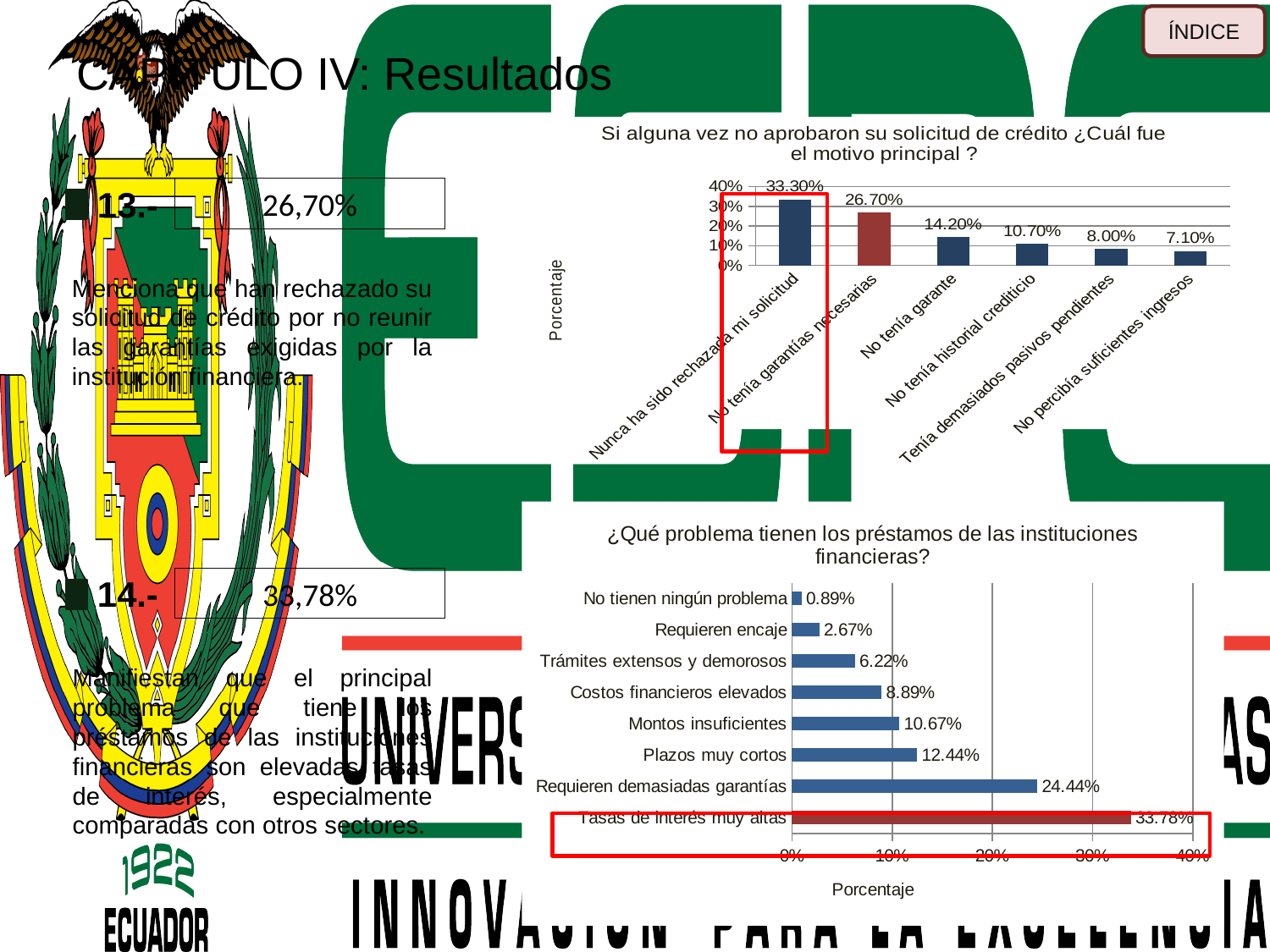

ÍNDICE
# CAPÍTULO IV: Resultados

### Chart: Si alguna vez no aprobaron su solicitud de crédito ¿Cuál fue el motivo principal ?

| Category |  |
|---|---|
| Nunca ha sido rechazada mi solicitud | 0.333 |
| No tenía garantías necesarias | 0.267 |
| No tenía garante | 0.142 |
| No tenía historial crediticio | 0.107 |
| Tenía demasiados pasivos pendientes | 0.08 |
| No percibía suficientes ingresos | 0.071 |
13.-
26,70%

Menciona que han rechazado su solicitud de crédito por no reunir las garantías exigidas por la institución financiera.

### Chart: ¿Qué problema tienen los préstamos de las instituciones financieras?

| Category |  |
|---|---|
| Tasas de interés muy altas | 0.3378 |
| Requieren demasiadas garantías | 0.2444 |
| Plazos muy cortos | 0.1244 |
| Montos insuficientes | 0.1067 |
| Costos financieros elevados | 0.0889 |
| Trámites extensos y demorosos | 0.0622 |
| Requieren encaje | 0.0267 |
| No tienen ningún problema | 0.0089 |
14.-
33,78%

Manifiestan que el principal problema que tiene los préstamos de las instituciones financieras son elevadas tasas de interés, especialmente comparadas con otros sectores.